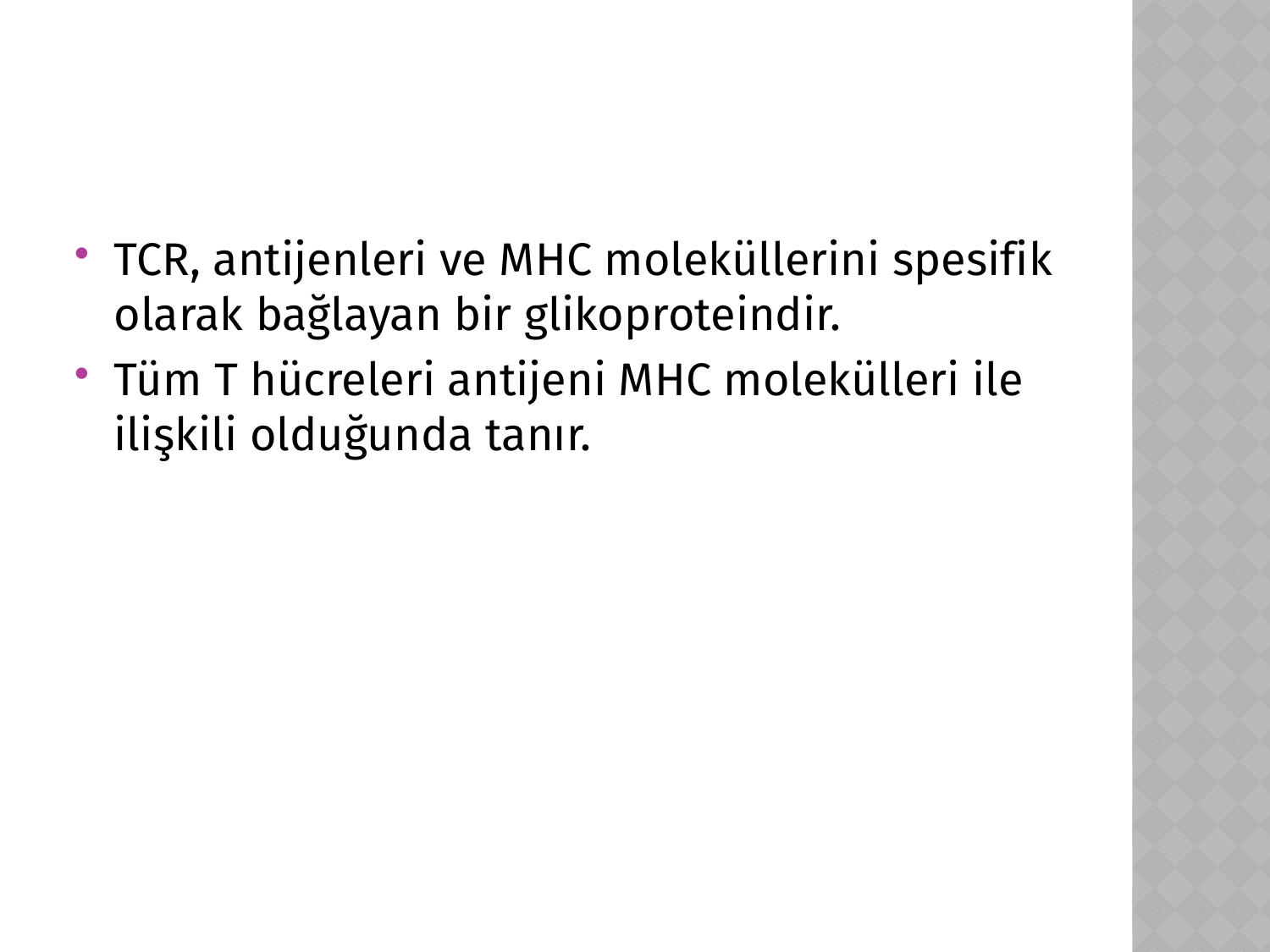

#
TCR, antijenleri ve MHC moleküllerini spesifik olarak bağlayan bir glikoproteindir.
Tüm T hücreleri antijeni MHC molekülleri ile ilişkili olduğunda tanır.